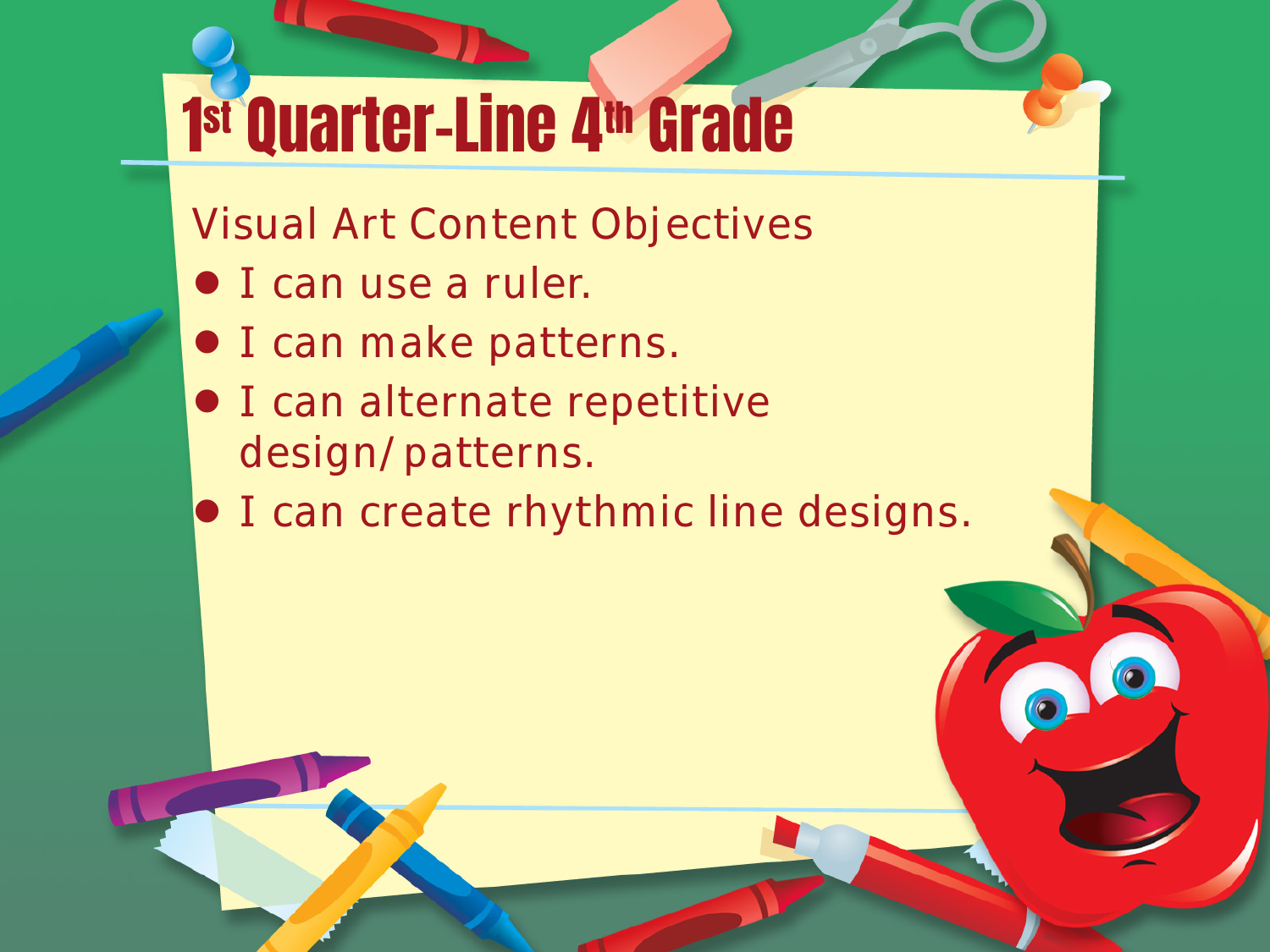

# 1st Quarter-Line 4th Grade
Visual Art Content Objectives
I can use a ruler.
I can make patterns.
I can alternate repetitive design/patterns.
I can create rhythmic line designs.